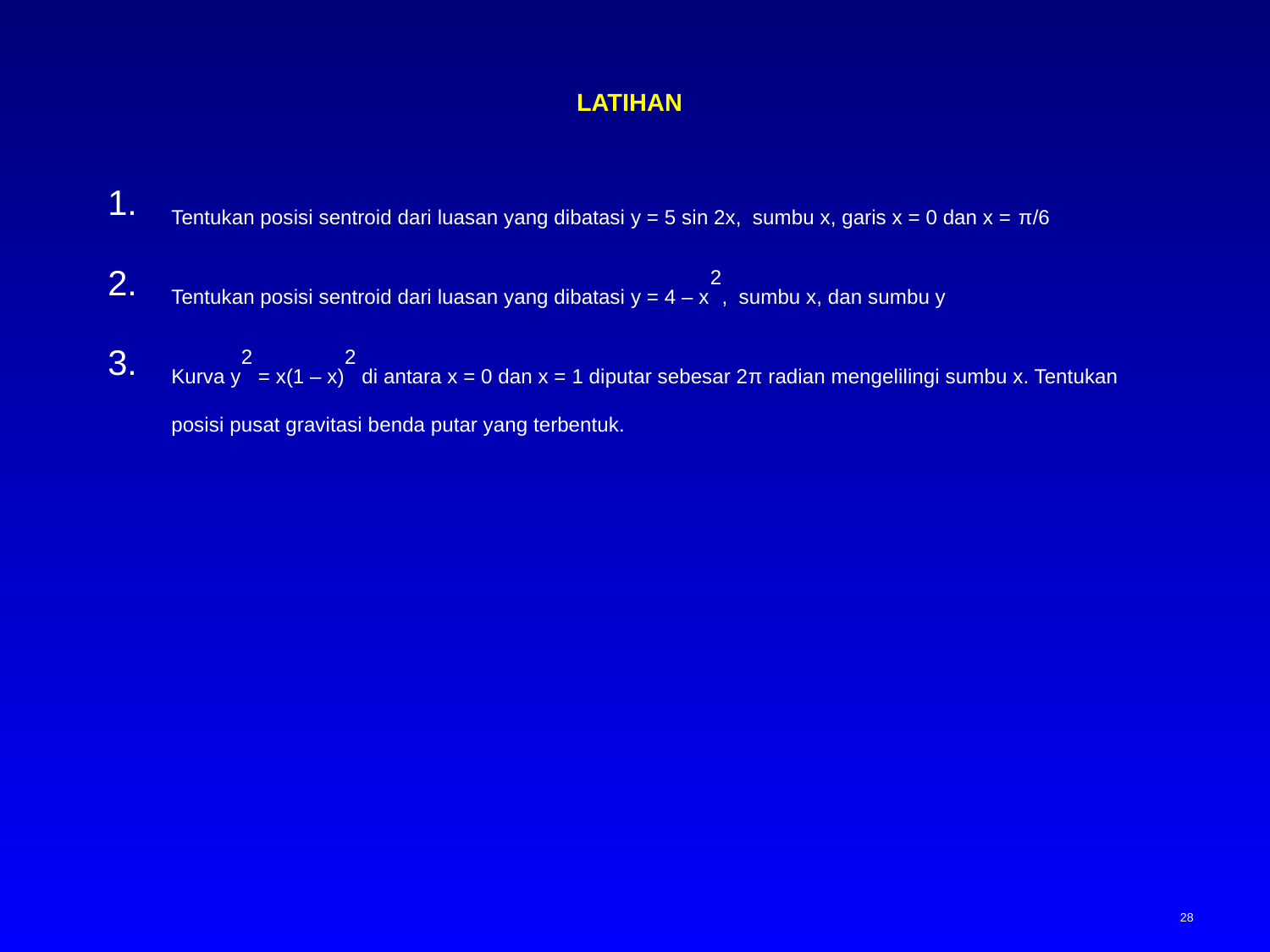

LATIHAN
Tentukan posisi sentroid dari luasan yang dibatasi y = 5 sin 2x,  sumbu x, garis x = 0 dan x = π/6
Tentukan posisi sentroid dari luasan yang dibatasi y = 4 – x2,  sumbu x, dan sumbu y
Kurva y2 = x(1 – x)2 di antara x = 0 dan x = 1 diputar sebesar 2π radian mengelilingi sumbu x. Tentukan posisi pusat gravitasi benda putar yang terbentuk.
28